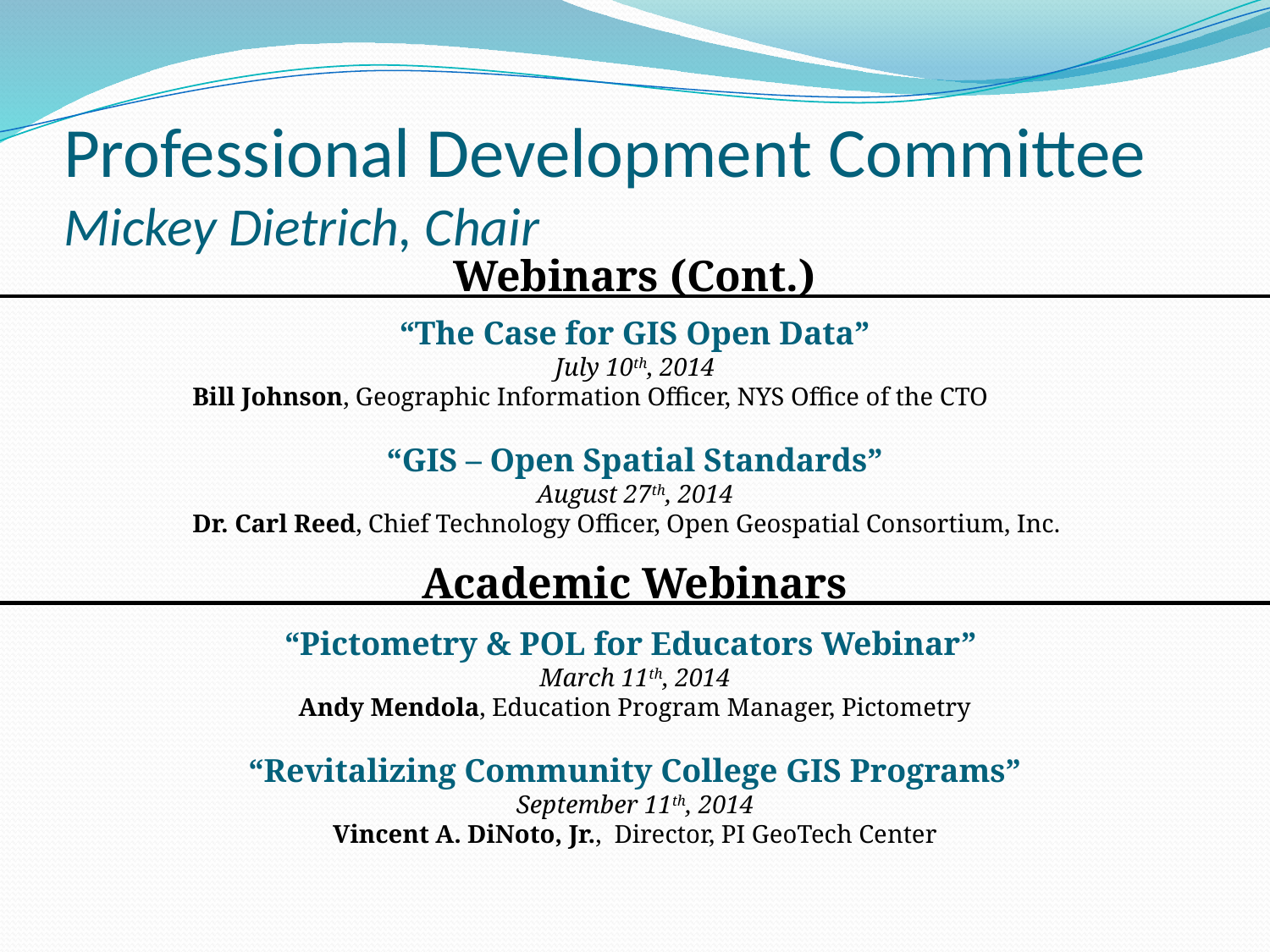

# Professional Development Committee Mickey Dietrich, Chair
Webinars (Cont.)
“The Case for GIS Open Data”
July 10th, 2014
Bill Johnson, Geographic Information Officer, NYS Office of the CTO

“GIS – Open Spatial Standards”
August 27th, 2014
Dr. Carl Reed, Chief Technology Officer, Open Geospatial Consortium, Inc.
Academic Webinars
“Pictometry & POL for Educators Webinar”
March 11th, 2014
Andy Mendola, Education Program Manager, Pictometry

“Revitalizing Community College GIS Programs”
September 11th, 2014
Vincent A. DiNoto, Jr.,  Director, PI GeoTech Center